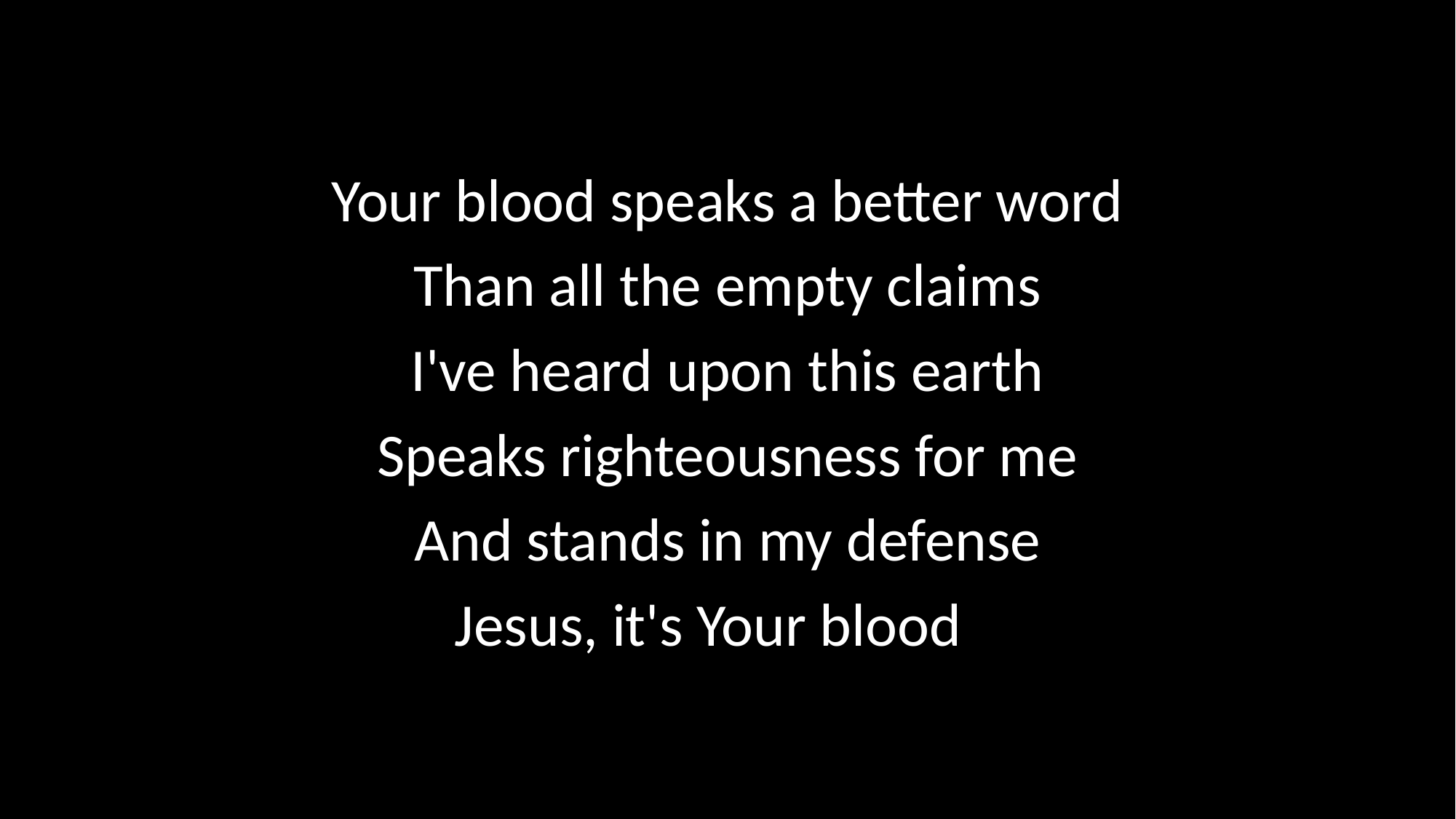

Your blood speaks a better word
Than all the empty claims
I've heard upon this earth
Speaks righteousness for me
And stands in my defense
Jesus, it's Your blood